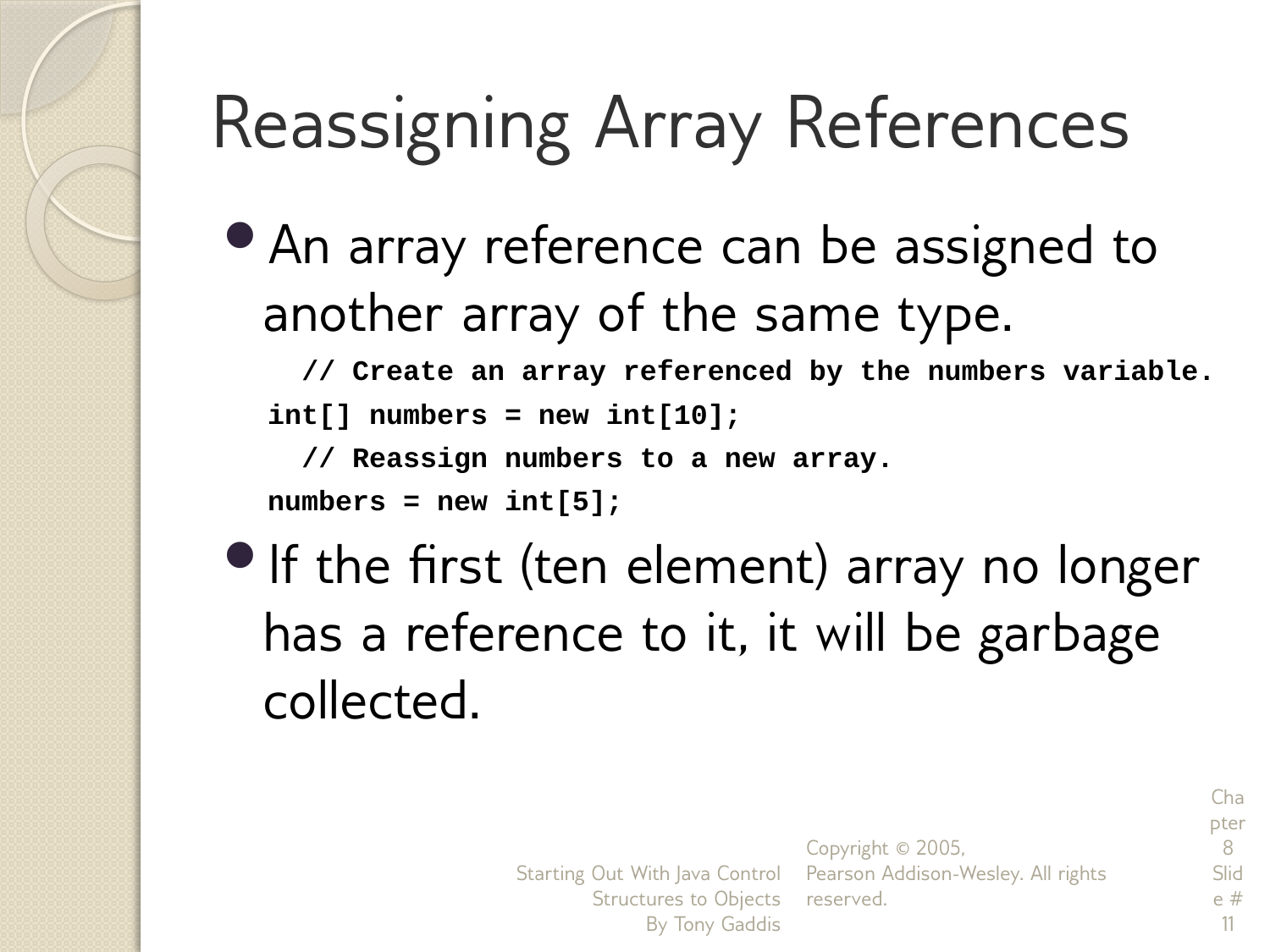

# Reassigning Array References
An array reference can be assigned to another array of the same type.
  // Create an array referenced by the numbers variable.
int[] numbers = new int[10];
  // Reassign numbers to a new array.
numbers = new int[5];
If the first (ten element) array no longer has a reference to it, it will be garbage collected.
Starting Out With Java Control Structures to Objects
By Tony Gaddis
Copyright © 2005,
Pearson Addison-Wesley. All rights reserved.

Chapter 8
Slide #11